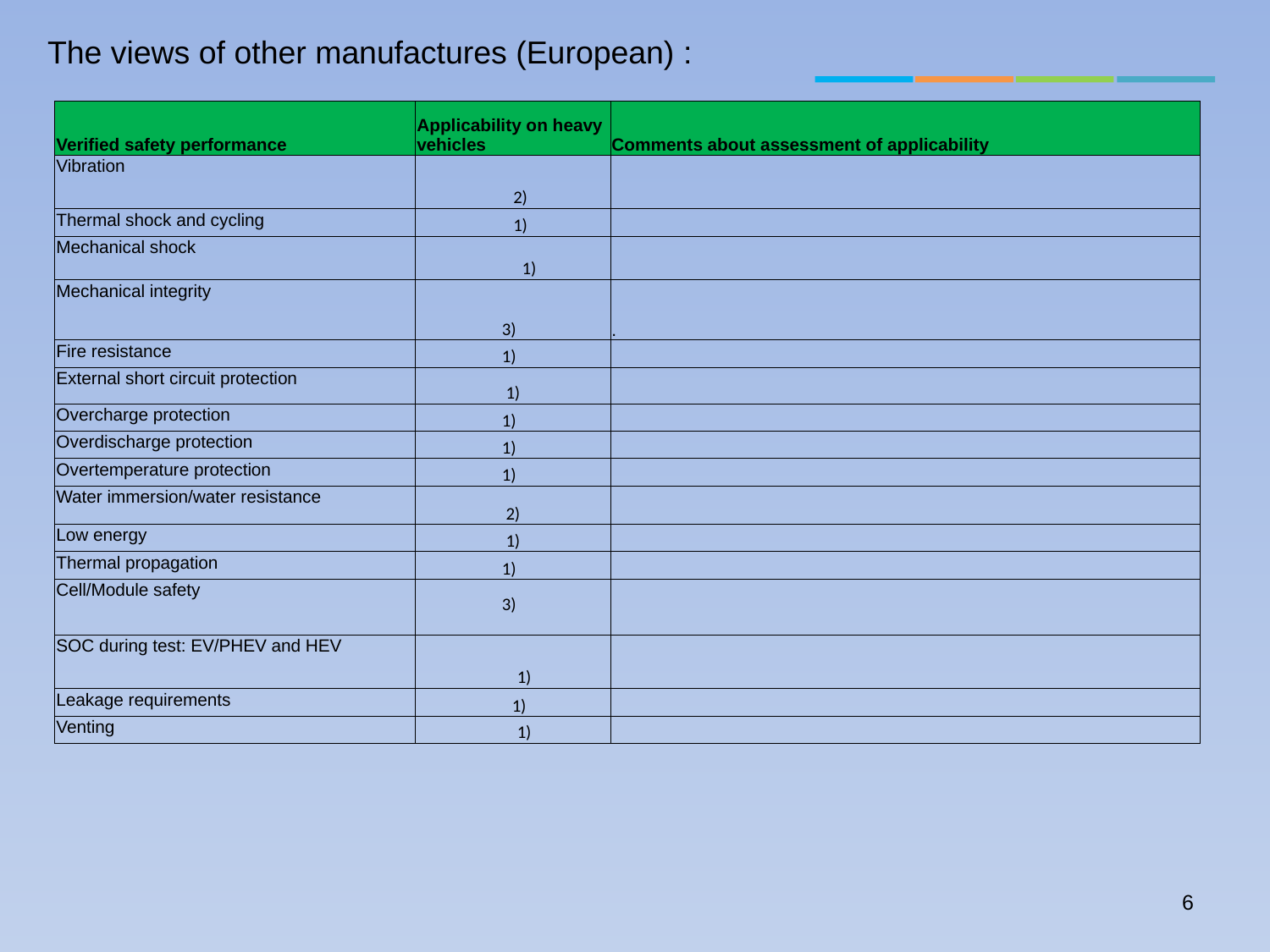

The views of other manufactures (European) :
| Verified safety performance | Applicability on heavy vehicles | Comments about assessment of applicability |
| --- | --- | --- |
| Vibration | 2) |  |
| Thermal shock and cycling | 1) |  |
| Mechanical shock | 1) |  |
| Mechanical integrity | 3) | . |
| Fire resistance | 1) |  |
| External short circuit protection | 1) |  |
| Overcharge protection | 1) |  |
| Overdischarge protection | 1) |  |
| Overtemperature protection | 1) |  |
| Water immersion/water resistance | 2) |  |
| Low energy | 1) |  |
| Thermal propagation | 1) |  |
| Cell/Module safety | 3) |  |
| SOC during test: EV/PHEV and HEV | 1) |  |
| Leakage requirements | 1) |  |
| Venting | 1) |  |
6